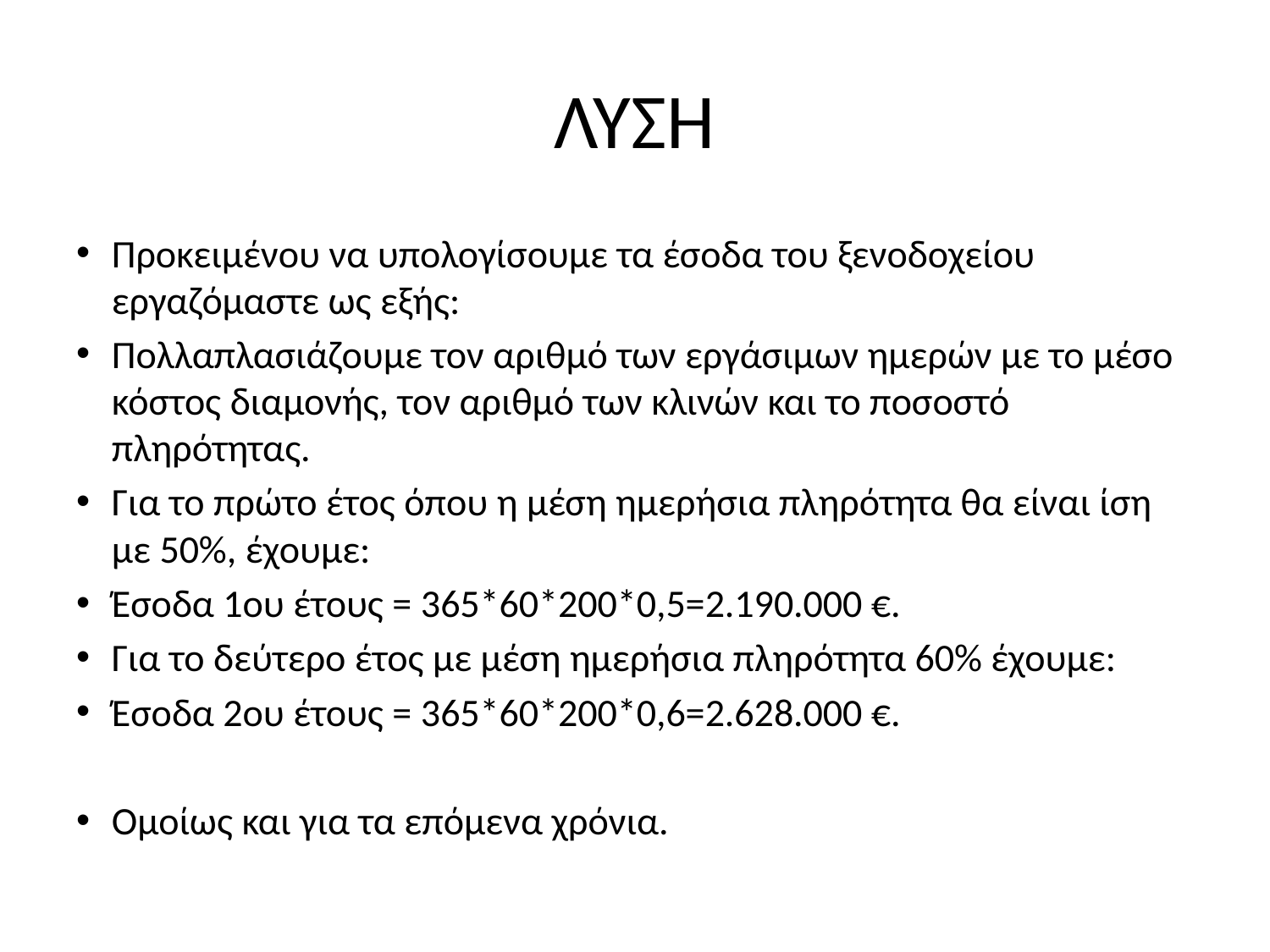

# ΛΥΣΗ
Προκειμένου να υπολογίσουμε τα έσοδα του ξενοδοχείου εργαζόμαστε ως εξής:
Πολλαπλασιάζουμε τον αριθμό των εργάσιμων ημερών με το μέσο κόστος διαμονής, τον αριθμό των κλινών και το ποσοστό πληρότητας.
Για το πρώτο έτος όπου η μέση ημερήσια πληρότητα θα είναι ίση με 50%, έχουμε:
Έσοδα 1ου έτους = 365*60*200*0,5=2.190.000 €.
Για το δεύτερο έτος με μέση ημερήσια πληρότητα 60% έχουμε:
Έσοδα 2ου έτους = 365*60*200*0,6=2.628.000 €.

Ομοίως και για τα επόμενα χρόνια.